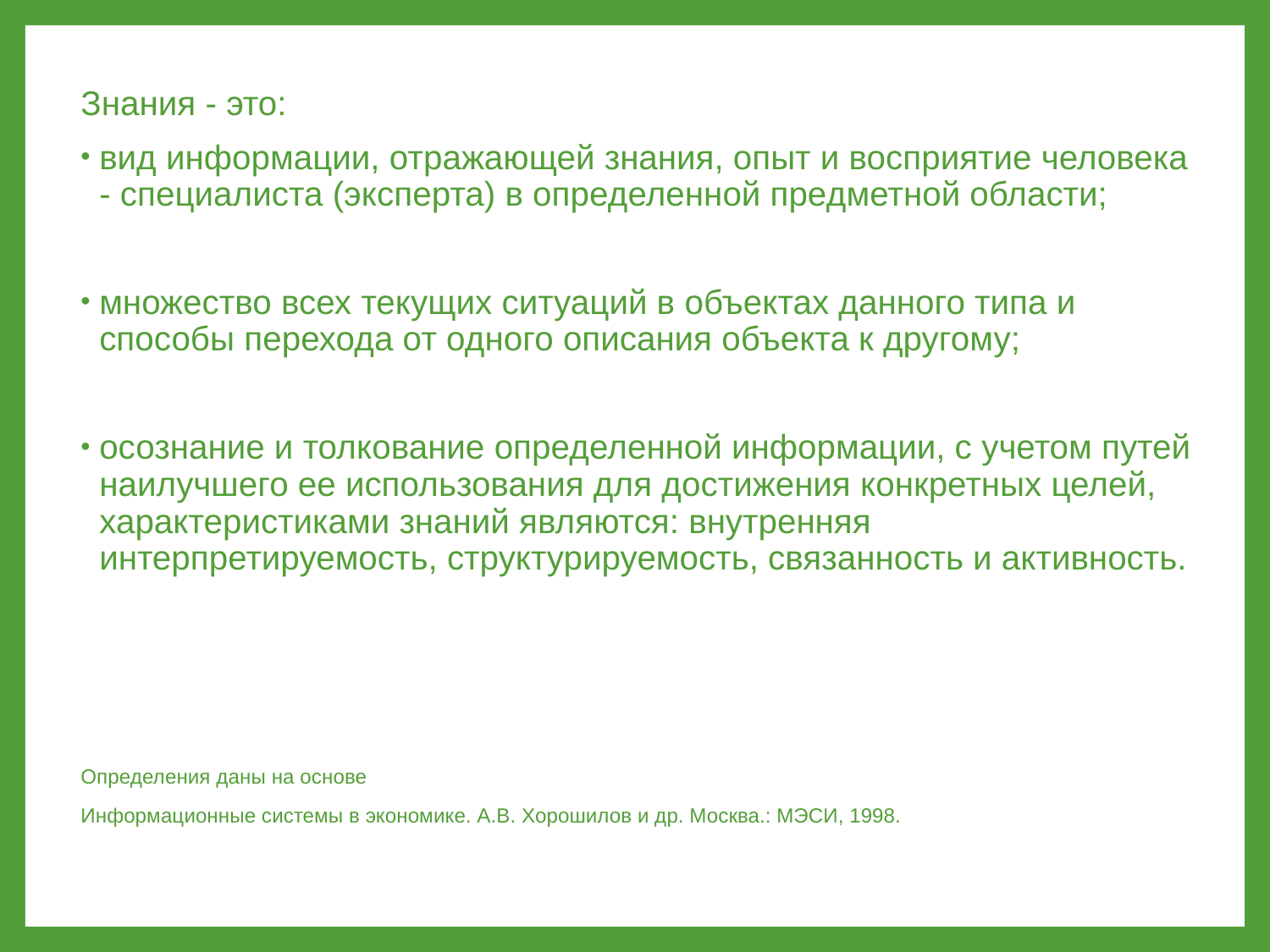

Знания - это:
вид информации, отражающей знания, опыт и восприятие человека - специалиста (эксперта) в определенной предметной области;

множество всех текущих ситуаций в объектах данного типа и способы перехода от одного описания объекта к другому;

осознание и толкование определенной информации, с учетом путей наилучшего ее использования для достижения конкретных целей, характеристиками знаний являются: внутренняя интерпретируемость, структурируемость, связанность и активность.

Определения даны на основе
Информационные системы в экономике. А.В. Хорошилов и др. Москва.: МЭСИ, 1998.